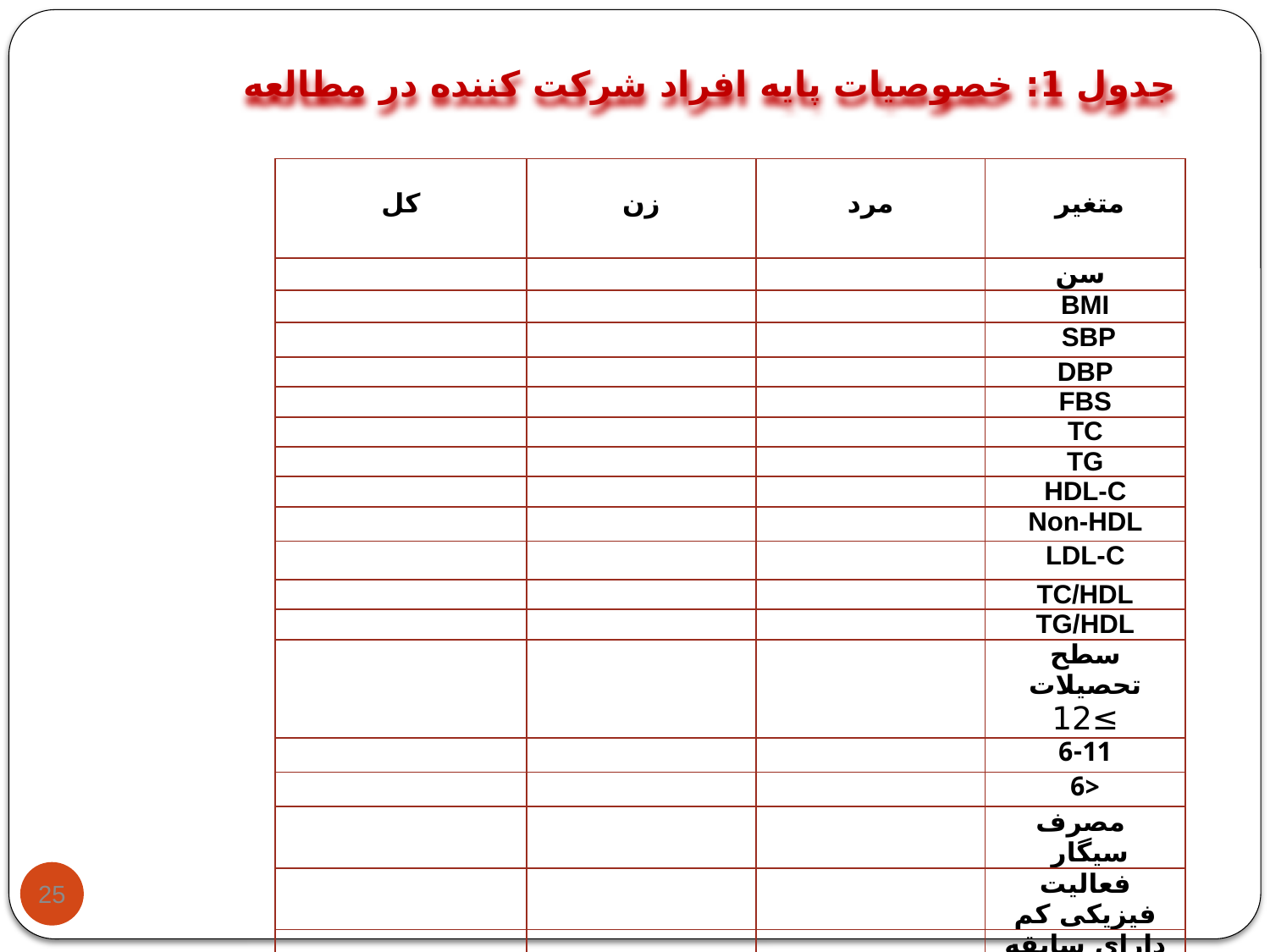

# جدول 1: خصوصیات پایه افراد شرکت کننده در مطالعه
| کل | زن | مرد |  | متغیر |
| --- | --- | --- | --- | --- |
|  |  |  |  | سن |
|  |  |  |  | BMI |
|  |  |  |  | SBP |
|  |  |  |  | DBP |
|  |  |  |  | FBS |
|  |  |  |  | TC |
|  |  |  |  | TG |
|  |  |  |  | HDL-C |
|  |  |  |  | Non-HDL |
|  |  |  |  | LDL-C |
|  |  |  |  | TC/HDL |
|  |  |  |  | TG/HDL |
|  |  |  |  | سطح تحصیلات ≥12 |
|  |  |  |  | 6-11 |
|  |  |  |  | <6 |
|  |  |  |  | مصرف سیگار |
|  |  |  |  | فعالیت فیزیکی کم |
|  |  |  |  | دارای سابقه CVD |
|  |  |  |  | دیابت |

25